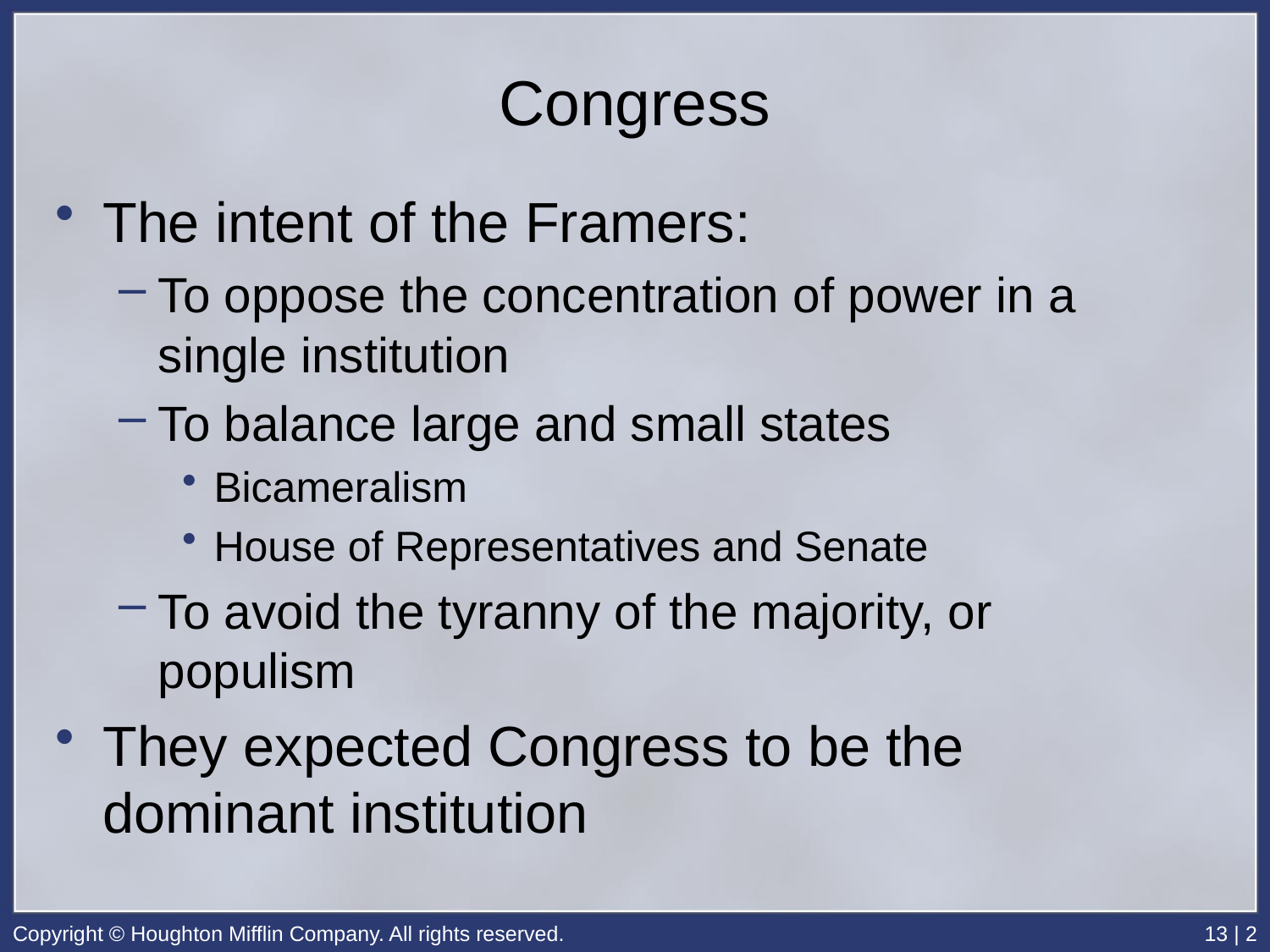

# Congress
The intent of the Framers:
To oppose the concentration of power in a single institution
To balance large and small states
Bicameralism
House of Representatives and Senate
To avoid the tyranny of the majority, or populism
They expected Congress to be the dominant institution
Copyright © Houghton Mifflin Company. All rights reserved.
13 | 2